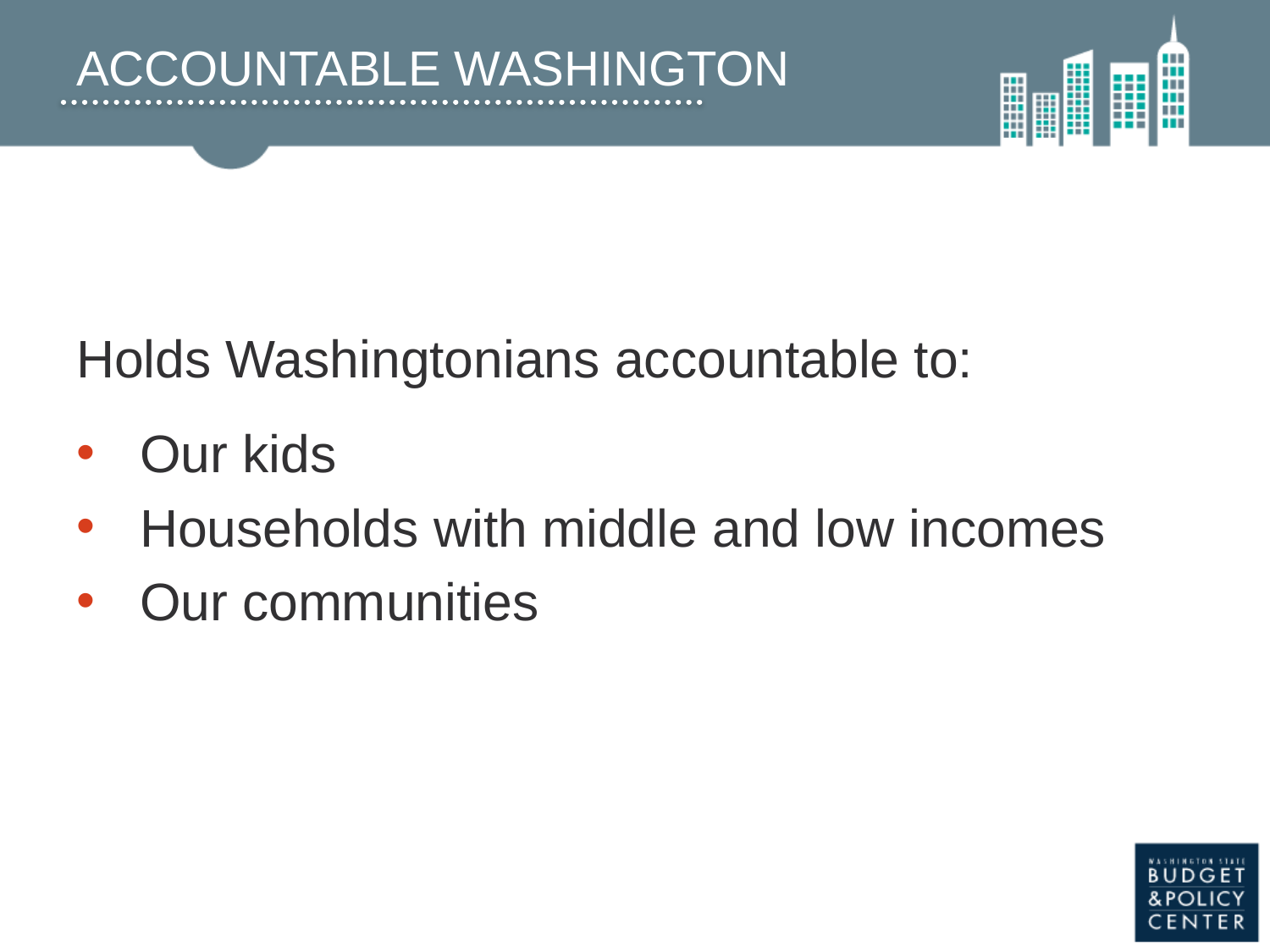

# accountable Washington
Holds Washingtonians accountable to:
Our kids
Households with middle and low incomes
Our communities